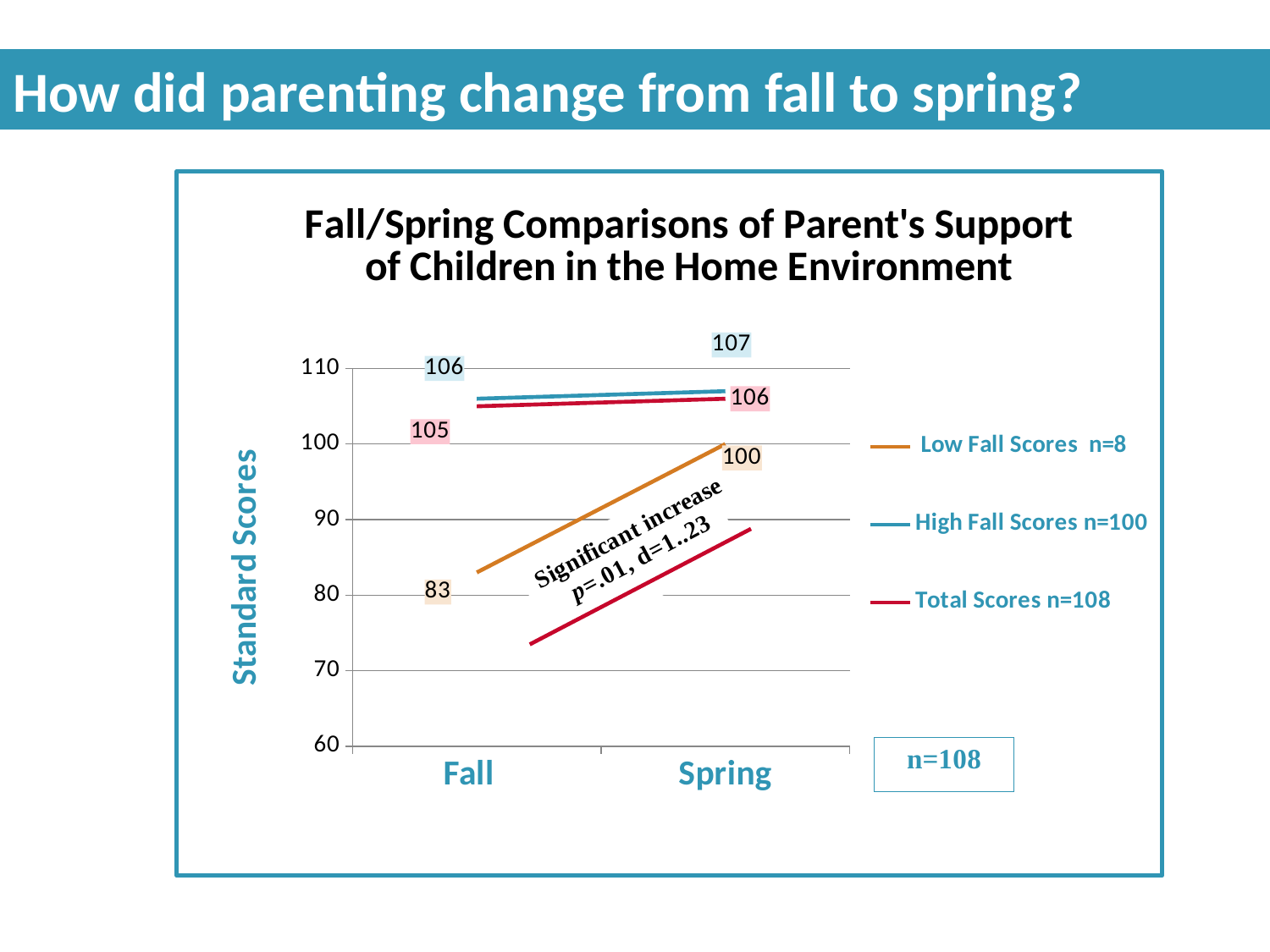

How did parenting change from fall to spring?

### Chart: Fall/Spring Comparisons of Parent's Support of Children in the Home Environment

| Category |  Low Fall Scores  n=8 | High Fall Scores n=100 | Total Scores n=108 |
|---|---|---|---|
| Fall   | 83.0 | 106.0 | 105.0 |
| Spring | 100.0 | 107.0 | 106.0 |